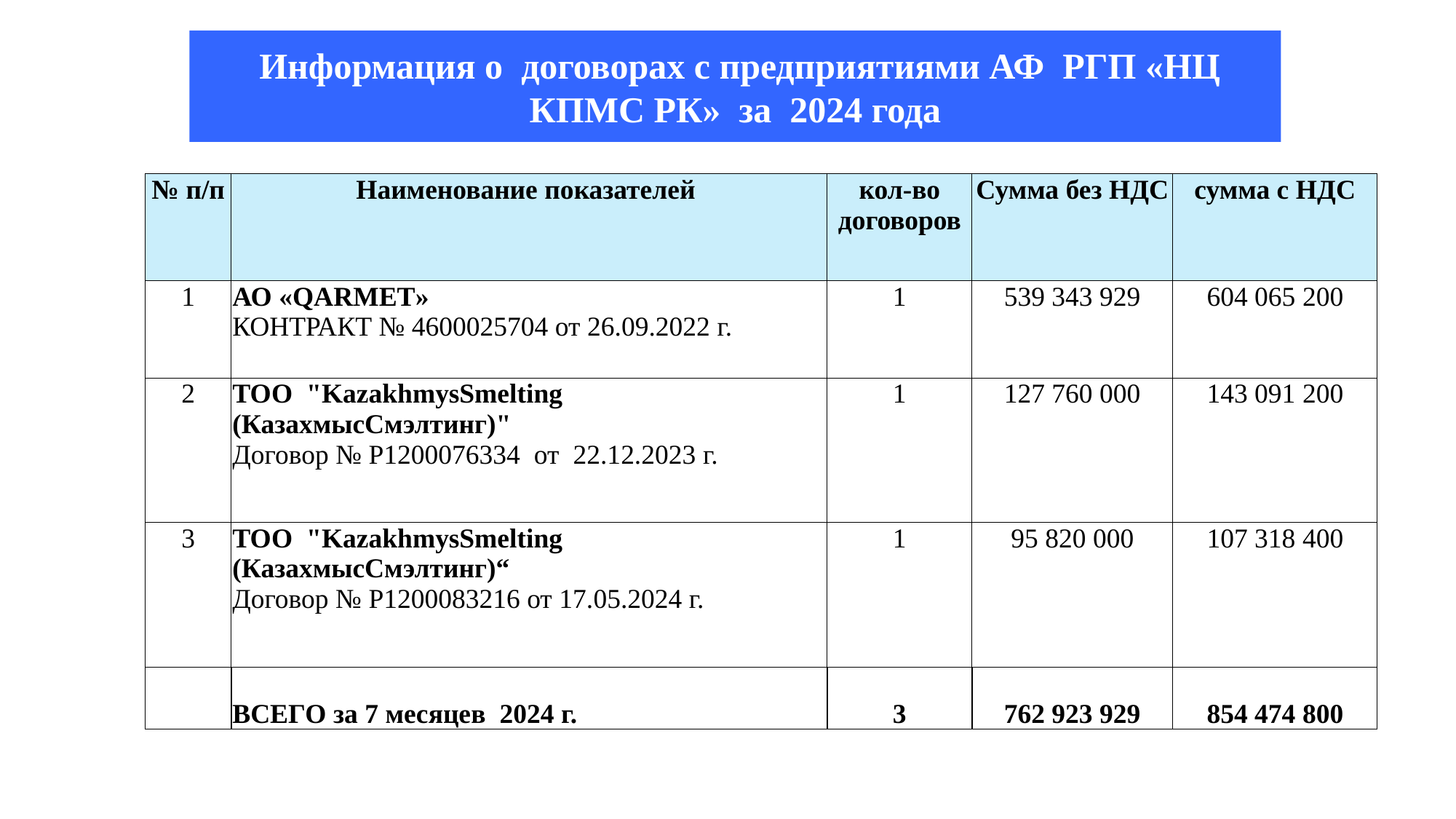

Информация о  договорах с предприятиями АФ  РГП «НЦ КПМС РК»  за  2024 года
|  |  |  |  |  |
| --- | --- | --- | --- | --- |
|  |  |  |  |  |
| № п/п | Наименование показателей | кол-во договоров | Сумма без НДС | сумма с НДС |
| 1 | АО «QARMET» КОНТРАКТ № 4600025704 от 26.09.2022 г. | 1 | 539 343 929 | 604 065 200 |
| 2 | ТОО "KazakhmysSmelting (КазахмысСмэлтинг)" Договор № P1200076334 от 22.12.2023 г. | 1 | 127 760 000 | 143 091 200 |
| 3 | ТОО "KazakhmysSmelting (КазахмысСмэлтинг)“ Договор № P1200083216 от 17.05.2024 г. | 1 | 95 820 000 | 107 318 400 |
|  | ВСЕГО за 7 месяцев 2024 г. | 3 | 762 923 929 | 854 474 800 |